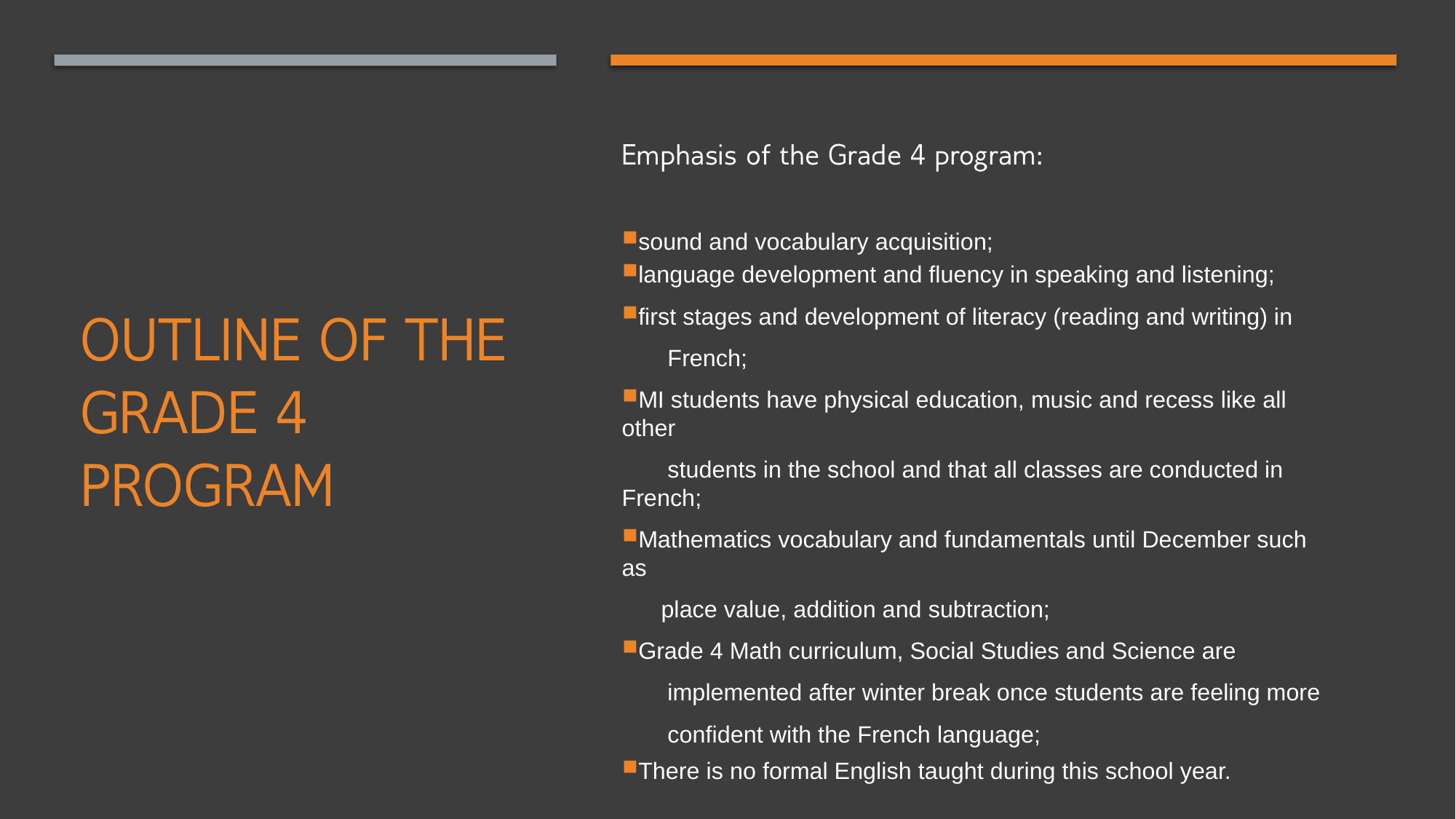

Emphasis of the Grade 4 program:

sound and vocabulary acquisition;
language development and fluency in speaking and listening;
first stages and development of literacy (reading and writing) in
       French;
MI students have physical education, music and recess like all other
       students in the school and that all classes are conducted in French;
Mathematics vocabulary and fundamentals until December such as
      place value, addition and subtraction;
Grade 4 Math curriculum, Social Studies and Science are
       implemented after winter break once students are feeling more
       confident with the French language;
There is no formal English taught during this school year.

# Outline of the Grade 4 Program